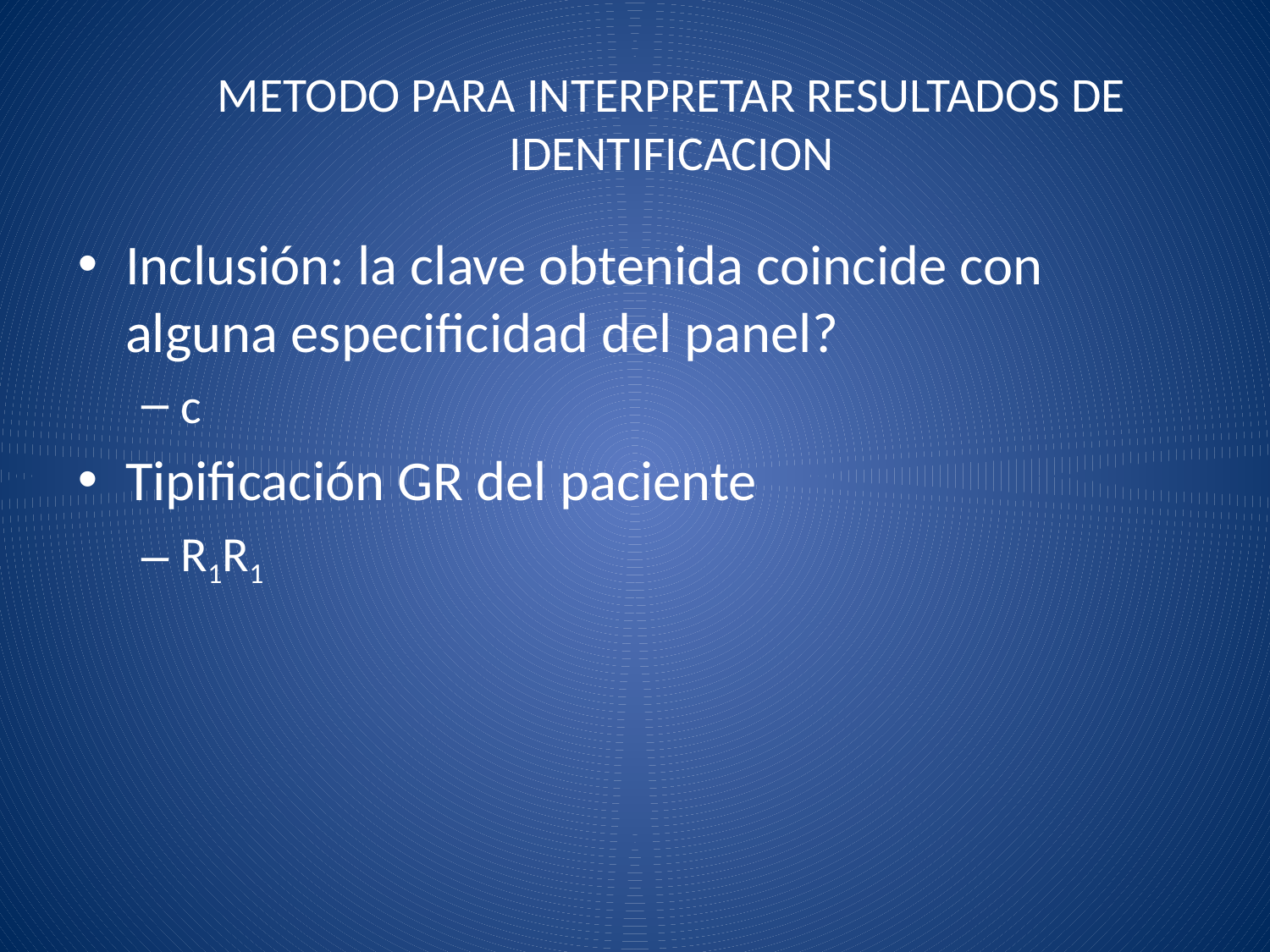

# METODO PARA INTERPRETAR RESULTADOS DE IDENTIFICACION
Inclusión: la clave obtenida coincide con alguna especificidad del panel?
c
Tipificación GR del paciente
R1R1